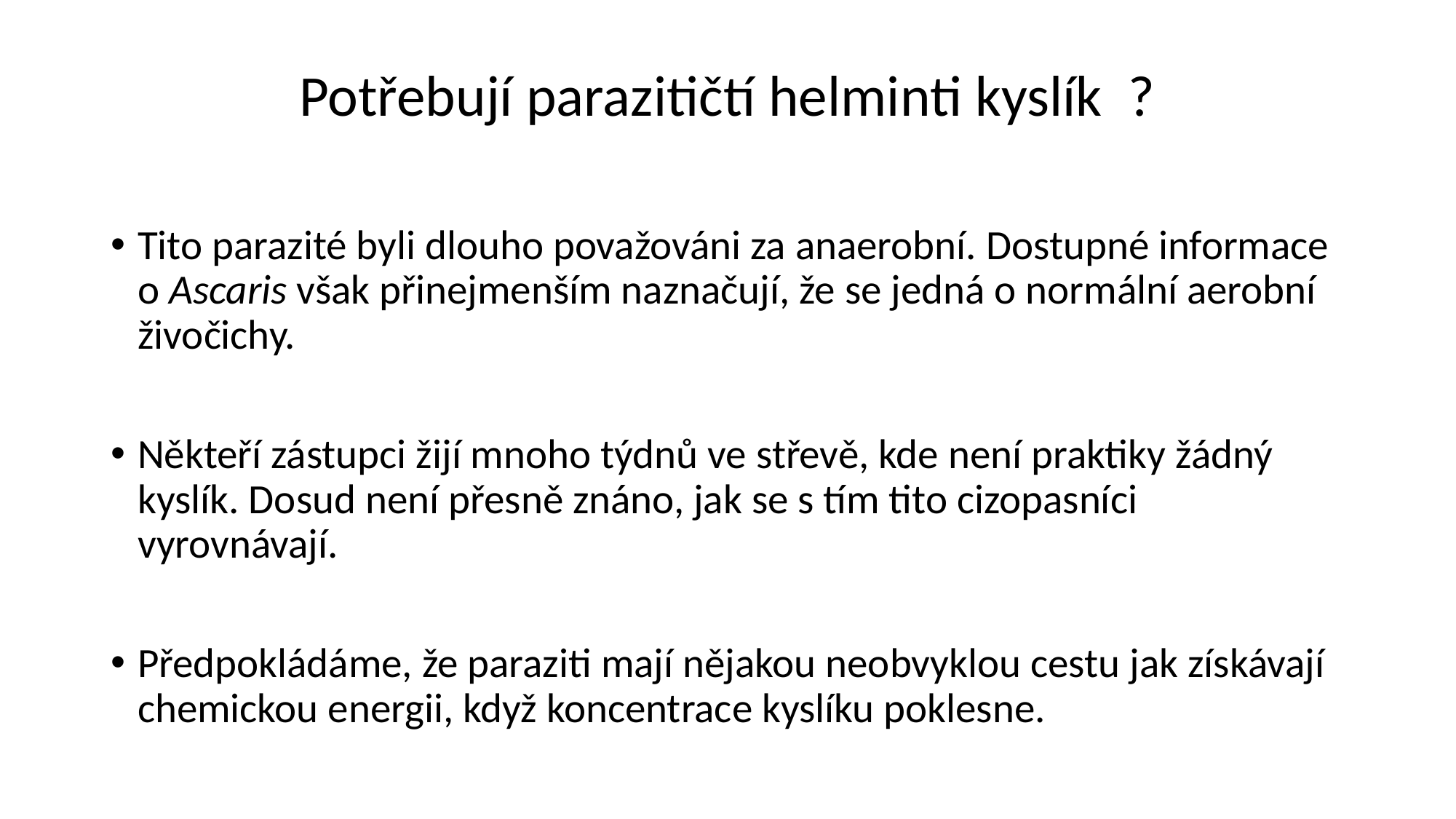

# Potřebují parazitičtí helminti kyslík  ?
Tito parazité byli dlouho považováni za anaerobní. Dostupné informace o Ascaris však přinejmenším naznačují, že se jedná o normální aerobní živočichy.

Někteří zástupci žijí mnoho týdnů ve střevě, kde není praktiky žádný kyslík. Dosud není přesně znáno, jak se s tím tito cizopasníci vyrovnávají.

Předpokládáme, že paraziti mají nějakou neobvyklou cestu jak získávají chemickou energii, když koncentrace kyslíku poklesne.